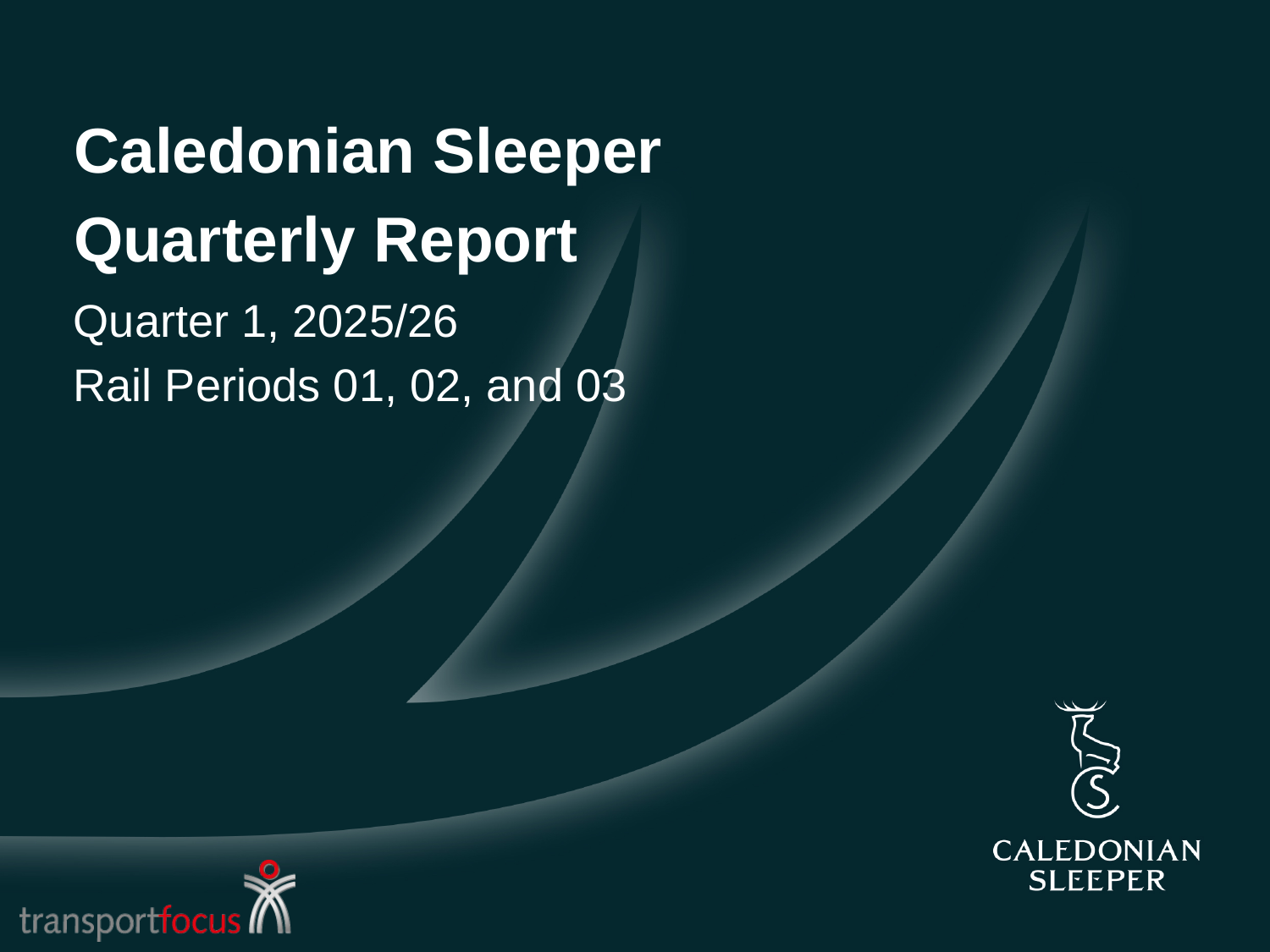

Caledonian Sleeper
Quarterly Report
Quarter 1, 2025/26
Rail Periods 01, 02, and 03